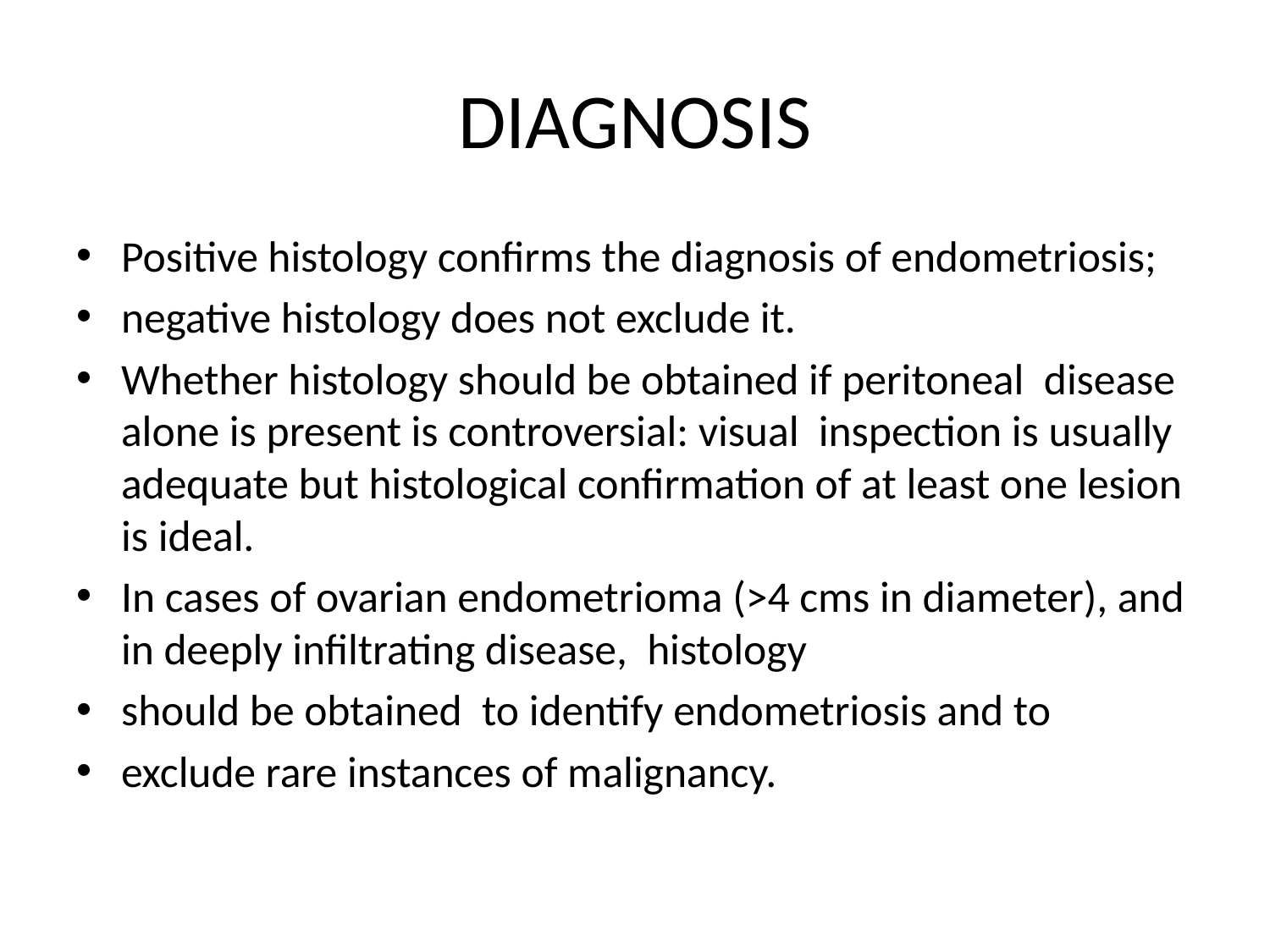

# DIAGNOSIS
Positive histology confirms the diagnosis of endometriosis;
negative histology does not exclude it.
Whether histology should be obtained if peritoneal  disease alone is present is controversial: visual  inspection is usually adequate but histological confirmation of at least one lesion is ideal.
In cases of ovarian endometrioma (>4 cms in diameter), and in deeply infiltrating disease,  histology
should be obtained  to identify endometriosis and to
exclude rare instances of malignancy.